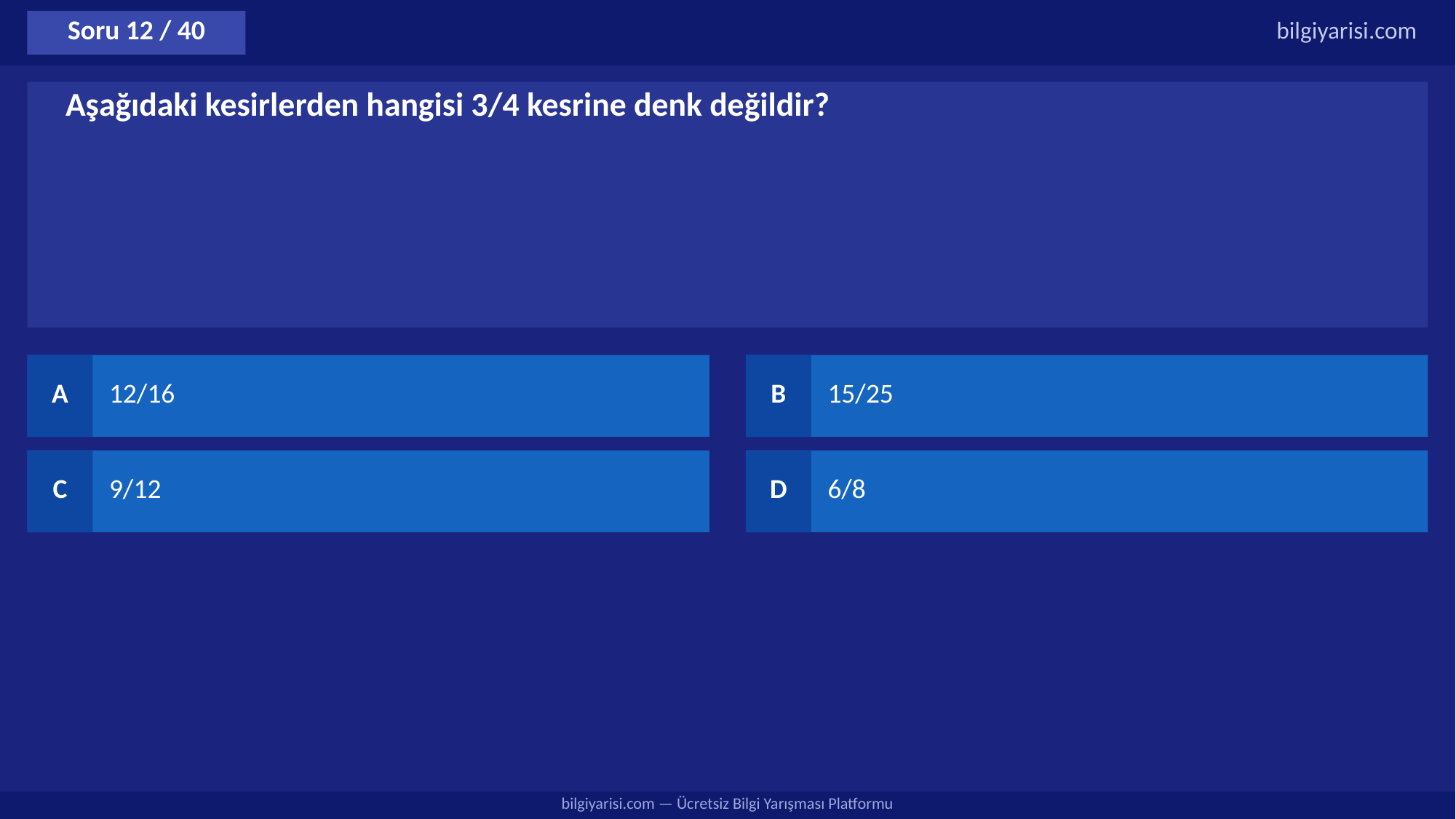

Soru 12 / 40
bilgiyarisi.com

Aşağıdaki kesirlerden hangisi 3/4 kesrine denk değildir?

A
12/16

B
15/25

C
9/12

D
6/8
bilgiyarisi.com — Ücretsiz Bilgi Yarışması Platformu